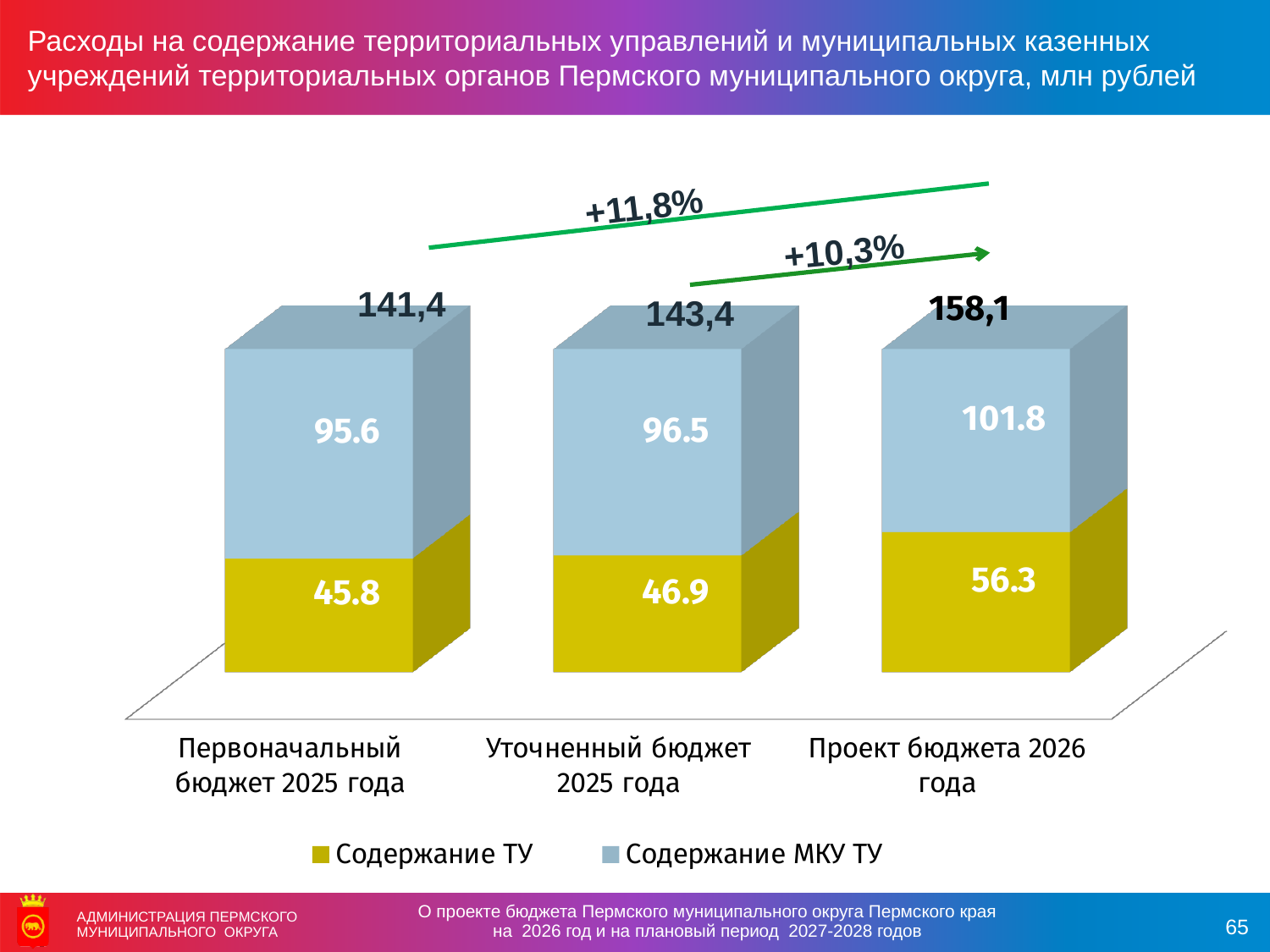

Расходы на содержание территориальных управлений и муниципальных казенных учреждений территориальных органов Пермского муниципального округа, млн рублей

АДМИНИСТРАЦИЯ ПЕРМСКОГО МУНИЦИПАЛЬНОГО  ОКРУГА

[unsupported chart]

+11,8%
+10,3%
141,4
143,4
О проекте бюджета Пермского муниципального округа Пермского края
на  2026 год и на плановый период  2027-2028 годов
АДМИНИСТРАЦИЯ ПЕРМСКОГО МУНИЦИПАЛЬНОГО  ОКРУГА